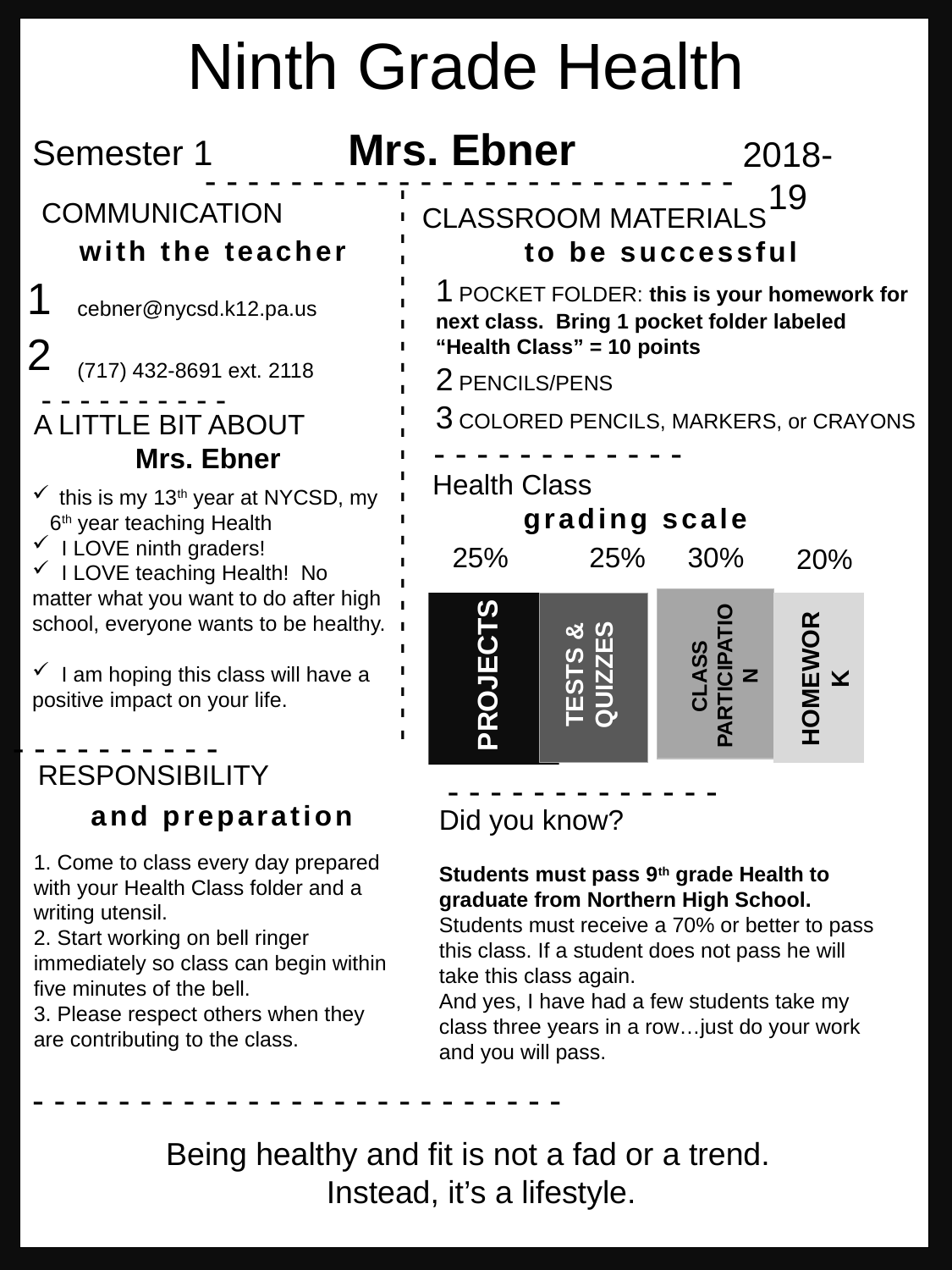

Ninth Grade Health

Semester 1
Mrs. Ebner
2018-19
- - - - - - - - - - - - - - - - - - - - - - - - -
 COMMUNICATION
    with the teacher

CLASSROOM MATERIALS
         to be successful

1
cebner@nycsd.k12.pa.us
(717) 432-8691 ext. 2118

1 POCKET FOLDER: this is your homework for next class.  Bring 1 pocket folder labeled “Health Class” = 10 points
2 PENCILS/PENS
3 COLORED PENCILS, MARKERS, or CRAYONS
2
 - - - - - - - - - -
A LITTLE BIT ABOUT
             Mrs. Ebner

- - - - - - - - - - - -
Health Class
        grading scale

  this is my 13th year at NYCSD, my     6th year teaching Health
  I LOVE ninth graders!
  I LOVE teaching Health!  No matter what you want to do after high school, everyone wants to be healthy.
  I am hoping this class will have a positive impact on your life.
25%

 25%

  30%

20%

TESTS & QUIZZES

HOMEWORK
CLASS PARTICIPATION
PROJECTS
- - - - - - - - - - - - - - - - - - - - - - - - - -
- - - - - - - - - -
RESPONSIBILITY
    and preparation
- - - - - - - - - - - - -
Did you know?

Students must pass 9th grade Health to graduate from Northern High School.  Students must receive a 70% or better to pass this class. If a student does not pass he will take this class again.
And yes, I have had a few students take my class three years in a row…just do your work and you will pass.

1. Come to class every day prepared with your Health Class folder and a writing utensil.
2. Start working on bell ringer immediately so class can begin within five minutes of the bell.
3. Please respect others when they are contributing to the class.

- - - - - - - - - - - - - - - - - - - - - - - - -
Being healthy and fit is not a fad or a trend.
  Instead, it’s a lifestyle.